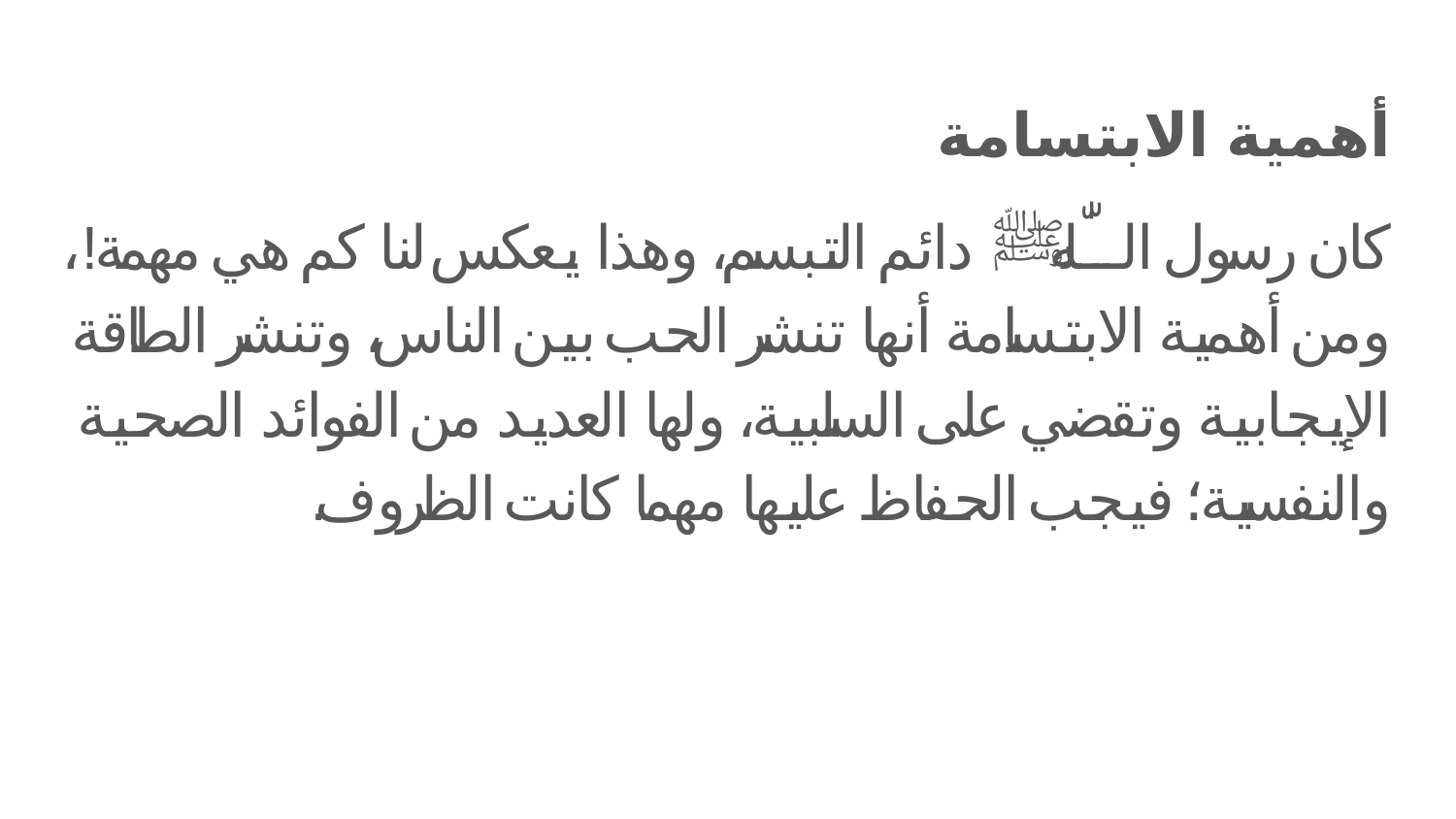

# أهمية الابتسامة
كان رسول اللّٰه ﷺ دائم التبسم، وهذا يعكس لنا كم هي مهمة!، ومن أهمية الابتسامة أنها تنشر الحب بين الناس، وتنشر الطاقة الإيجابية وتقضي على السلبية، ولها العديد من الفوائد الصحية والنفسية؛ فيجب الحفاظ عليها مهما كانت الظروف.